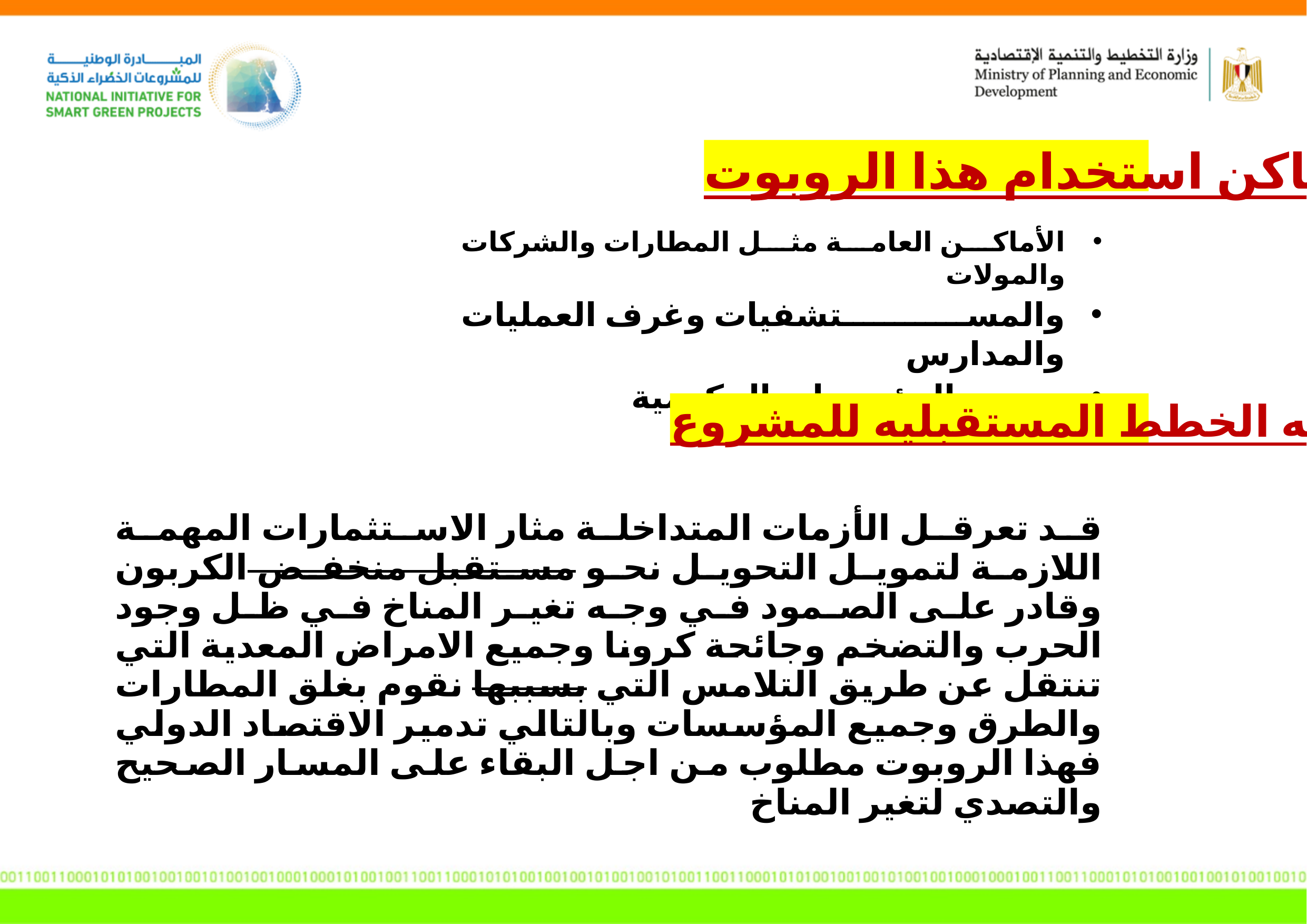

أماكن استخدام هذا الروبوت
الأماكن العامة مثل المطارات والشركات والمولات
والمستشفيات وغرف العمليات والمدارس
وجميع المؤسسات الحكومية
اهميه الخطط المستقبليه للمشروع
قد تعرقل الأزمات المتداخلة مثار الاستثمارات المهمة اللازمة لتمويل التحويل نحو مستقبل منخفض الكربون وقادر على الصمود في وجه تغير المناخ في ظل وجود الحرب والتضخم وجائحة كرونا وجميع الامراض المعدية التي تنتقل عن طريق التلامس التي بسببها نقوم بغلق المطارات والطرق وجميع المؤسسات وبالتالي تدمير الاقتصاد الدولي فهذا الروبوت مطلوب من اجل البقاء على المسار الصحيح والتصدي لتغير المناخ